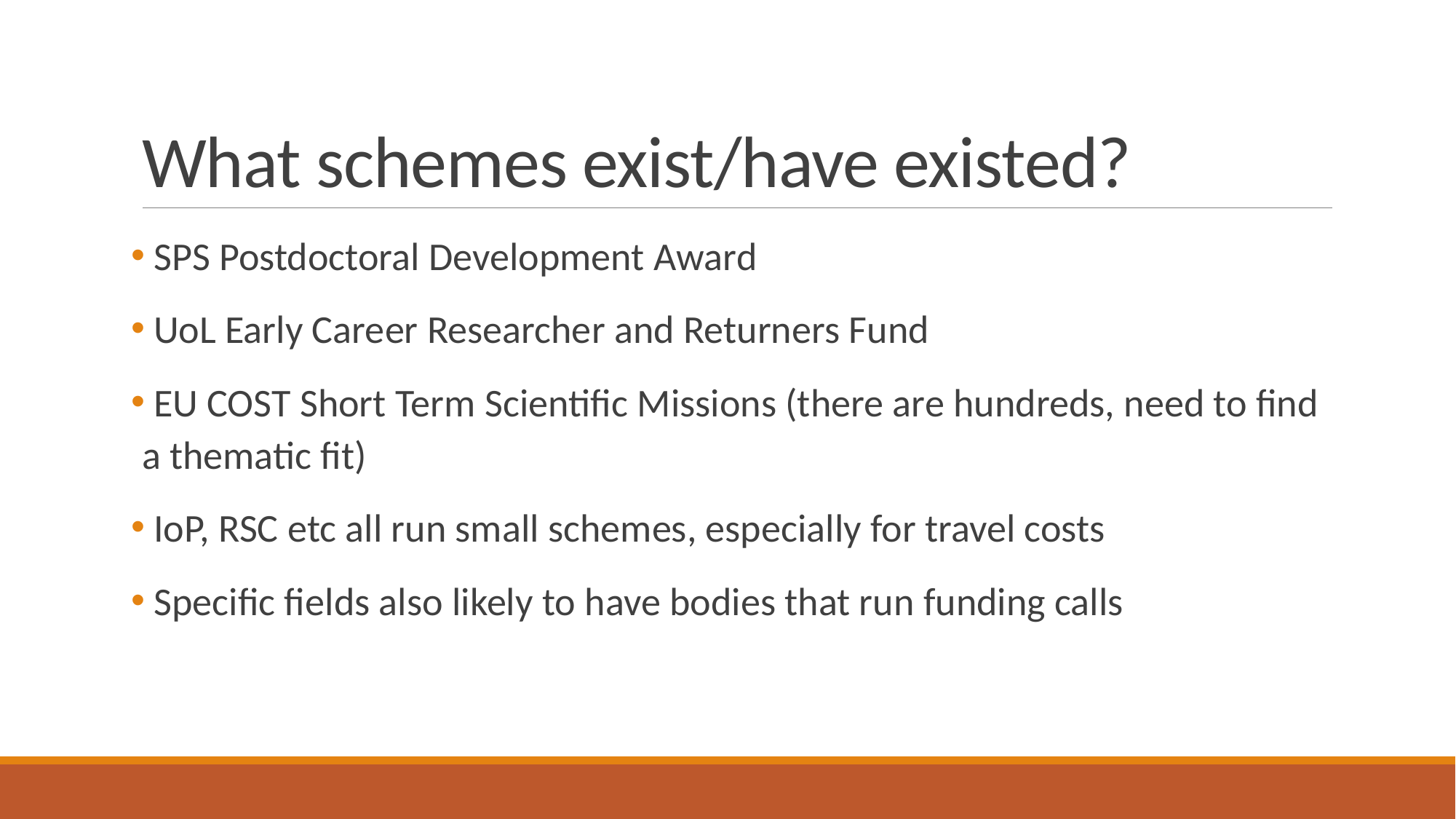

# What schemes exist/have existed?
 SPS Postdoctoral Development Award
 UoL Early Career Researcher and Returners Fund
 EU COST Short Term Scientific Missions (there are hundreds, need to find a thematic fit)
 IoP, RSC etc all run small schemes, especially for travel costs
 Specific fields also likely to have bodies that run funding calls